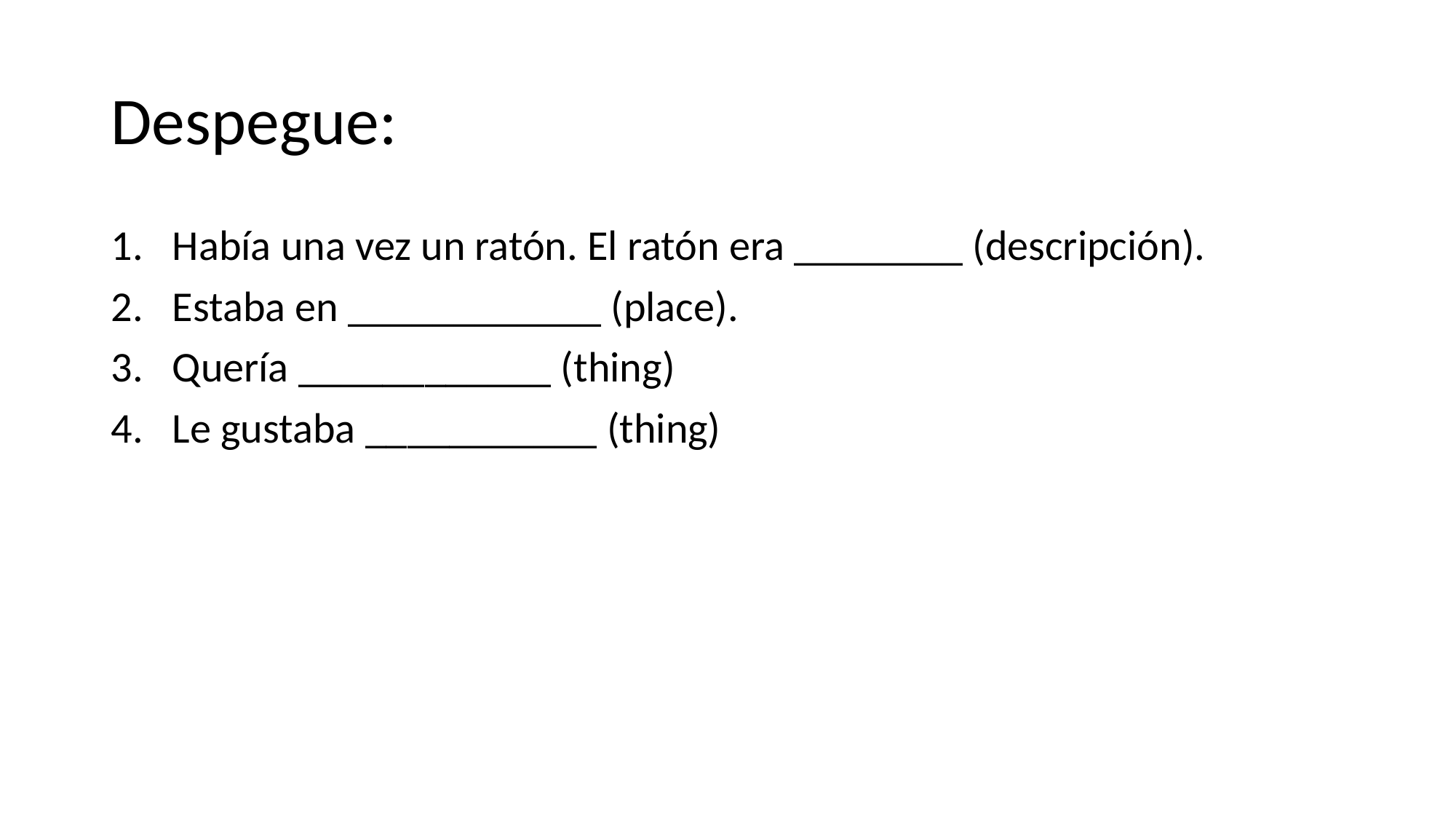

# Despegue:
Había una vez un ratón. El ratón era ________ (descripción).
Estaba en ____________ (place).
Quería ____________ (thing)
Le gustaba ___________ (thing)